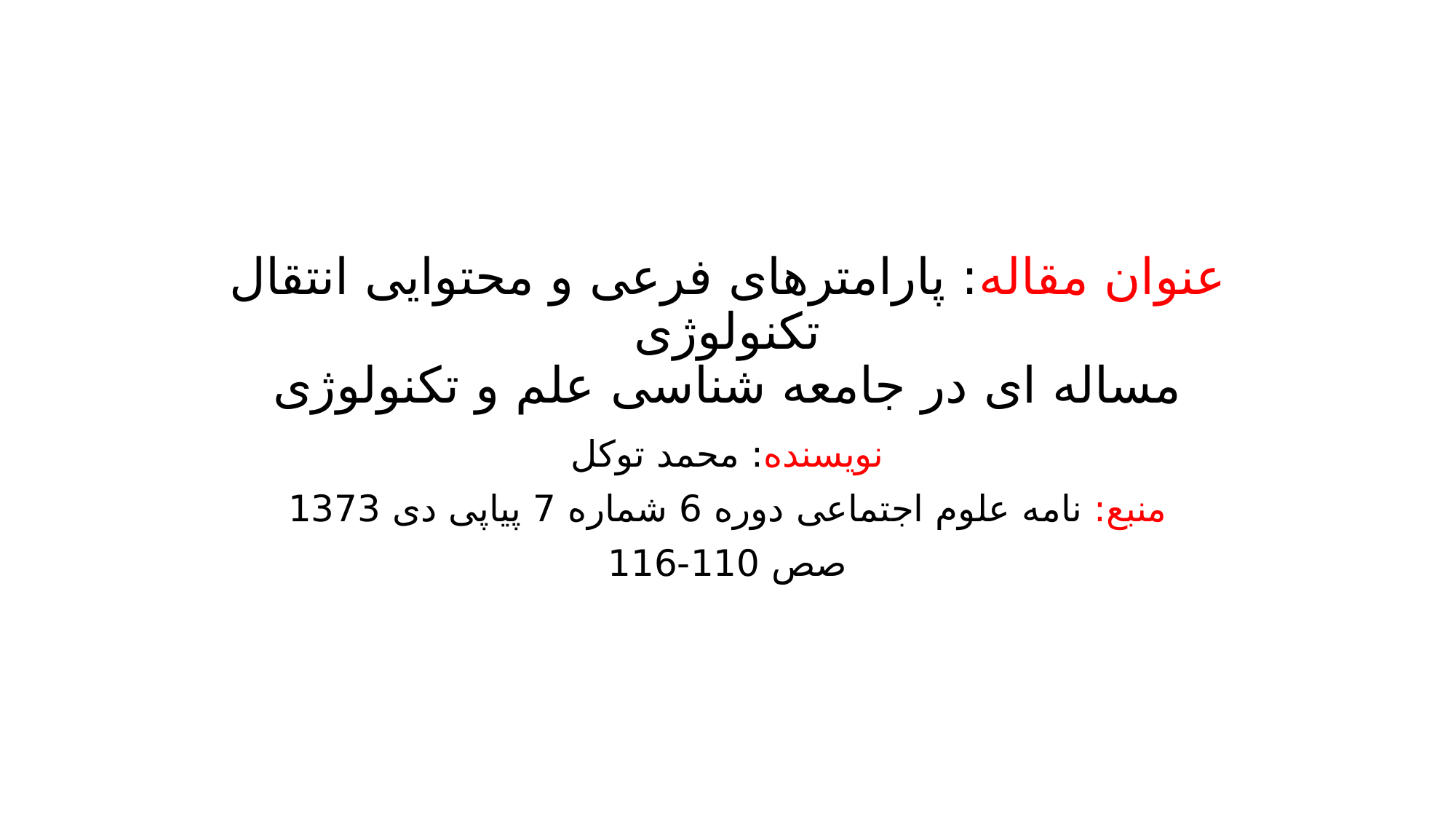

# عنوان مقاله: پارامترهای فرعی و محتوایی انتقال تکنولوژی مساله ای در جامعه شناسی علم و تکنولوژی
نویسنده: محمد توکل
منبع: نامه علوم اجتماعی دوره 6 شماره 7 پیاپی دی 1373
صص 110-116